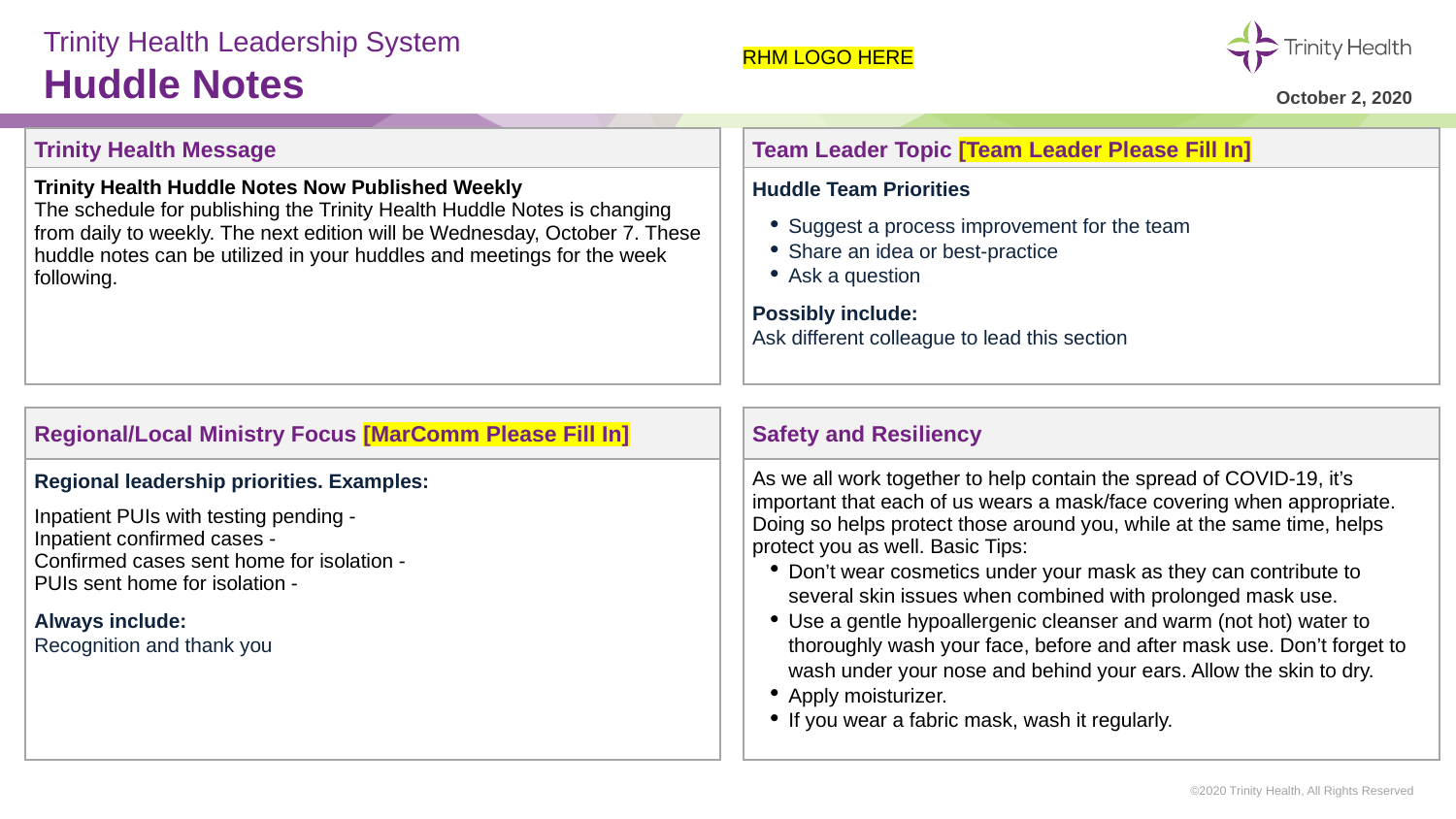

# Trinity Health Leadership System Huddle Notes
RHM LOGO HERE
October 2, 2020
| Trinity Health Message |  | Team Leader Topic [Team Leader Please Fill In] |
| --- | --- | --- |
| Trinity Health Huddle Notes Now Published Weekly The schedule for publishing the Trinity Health Huddle Notes is changing from daily to weekly. The next edition will be Wednesday, October 7. These huddle notes can be utilized in your huddles and meetings for the week following. |  | Huddle Team Priorities Suggest a process improvement for the team Share an idea or best-practice Ask a question Possibly include: Ask different colleague to lead this section |
|  |  |  |
| Regional/Local Ministry Focus [MarComm Please Fill In] |  | Safety and Resiliency |
| Regional leadership priorities. Examples: Inpatient PUIs with testing pending - Inpatient confirmed cases - Confirmed cases sent home for isolation - PUIs sent home for isolation - Always include: Recognition and thank you |  | As we all work together to help contain the spread of COVID-19, it’s important that each of us wears a mask/face covering when appropriate. Doing so helps protect those around you, while at the same time, helps protect you as well. Basic Tips: Don’t wear cosmetics under your mask as they can contribute to several skin issues when combined with prolonged mask use. Use a gentle hypoallergenic cleanser and warm (not hot) water to thoroughly wash your face, before and after mask use. Don’t forget to wash under your nose and behind your ears. Allow the skin to dry. Apply moisturizer. If you wear a fabric mask, wash it regularly. |
©2020 Trinity Health, All Rights Reserved